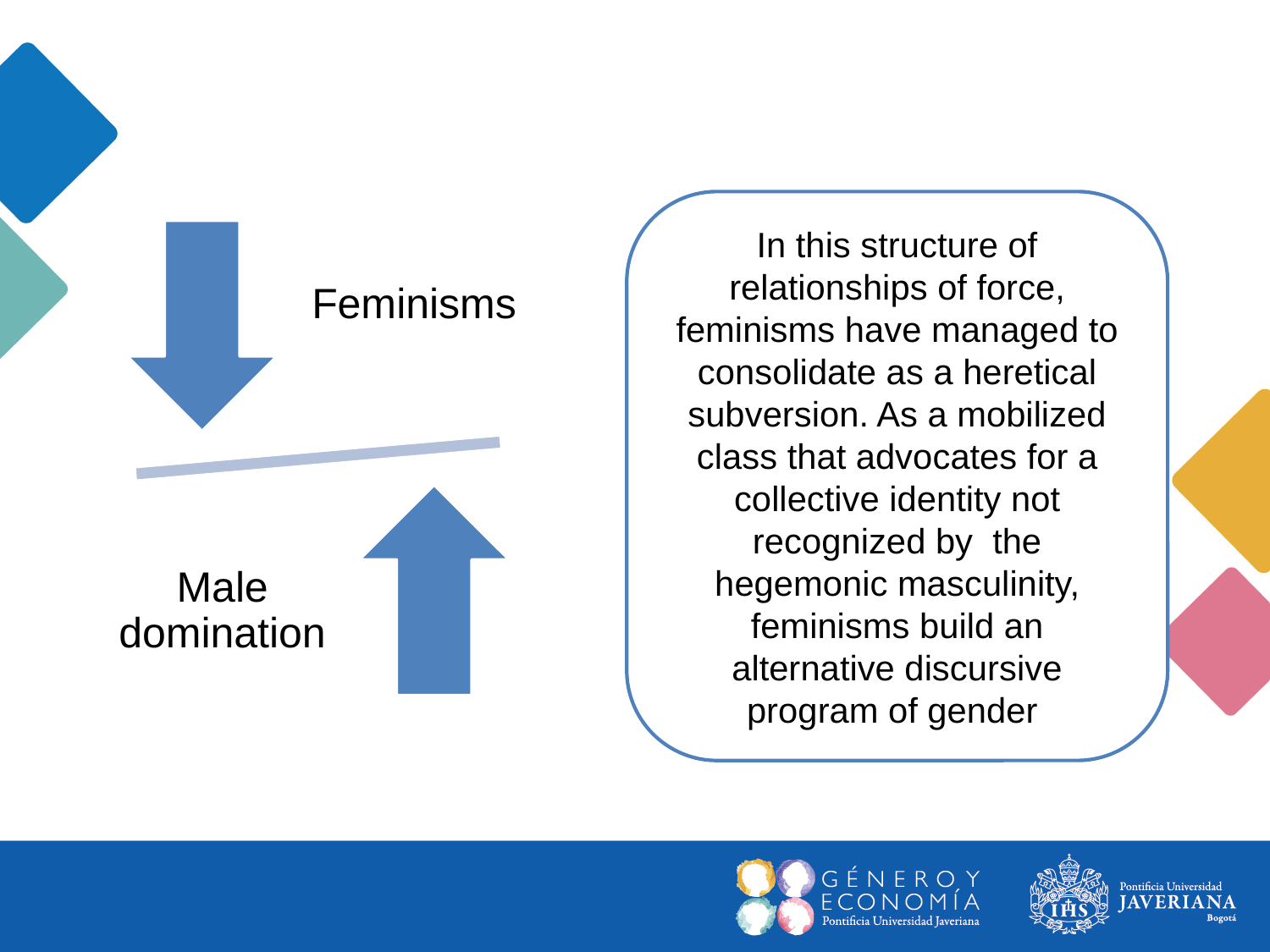

In this structure of relationships of force, feminisms have managed to consolidate as a heretical subversion. As a mobilized class that advocates for a collective identity not recognized by  the hegemonic masculinity, feminisms build an alternative discursive program of gender
Feminisms
Male domination